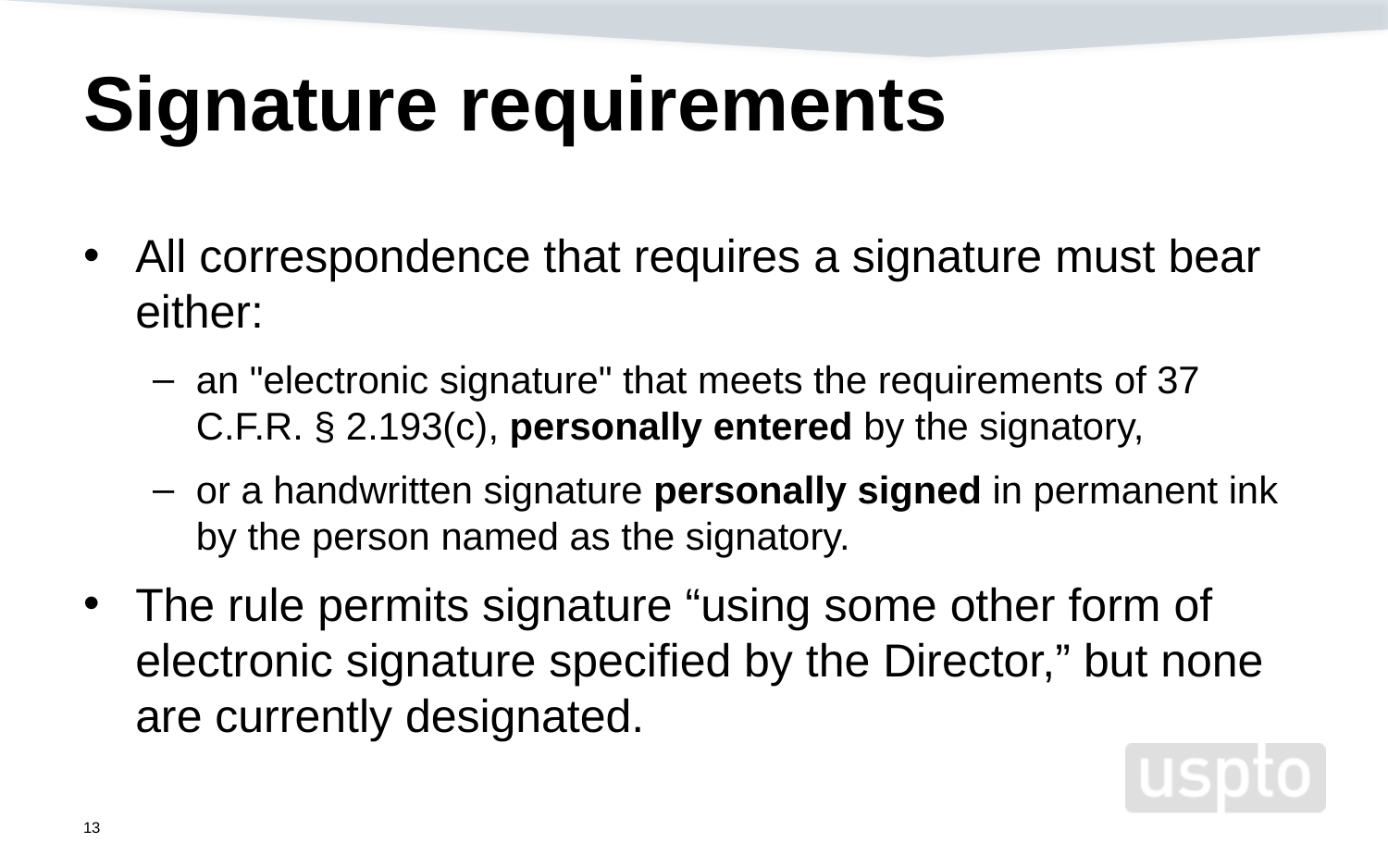

# Signature requirements
All correspondence that requires a signature must bear either:
an "electronic signature" that meets the requirements of 37 C.F.R. § 2.193(c), personally entered by the signatory,
or a handwritten signature personally signed in permanent ink by the person named as the signatory.
The rule permits signature “using some other form of electronic signature specified by the Director,” but none are currently designated.
13